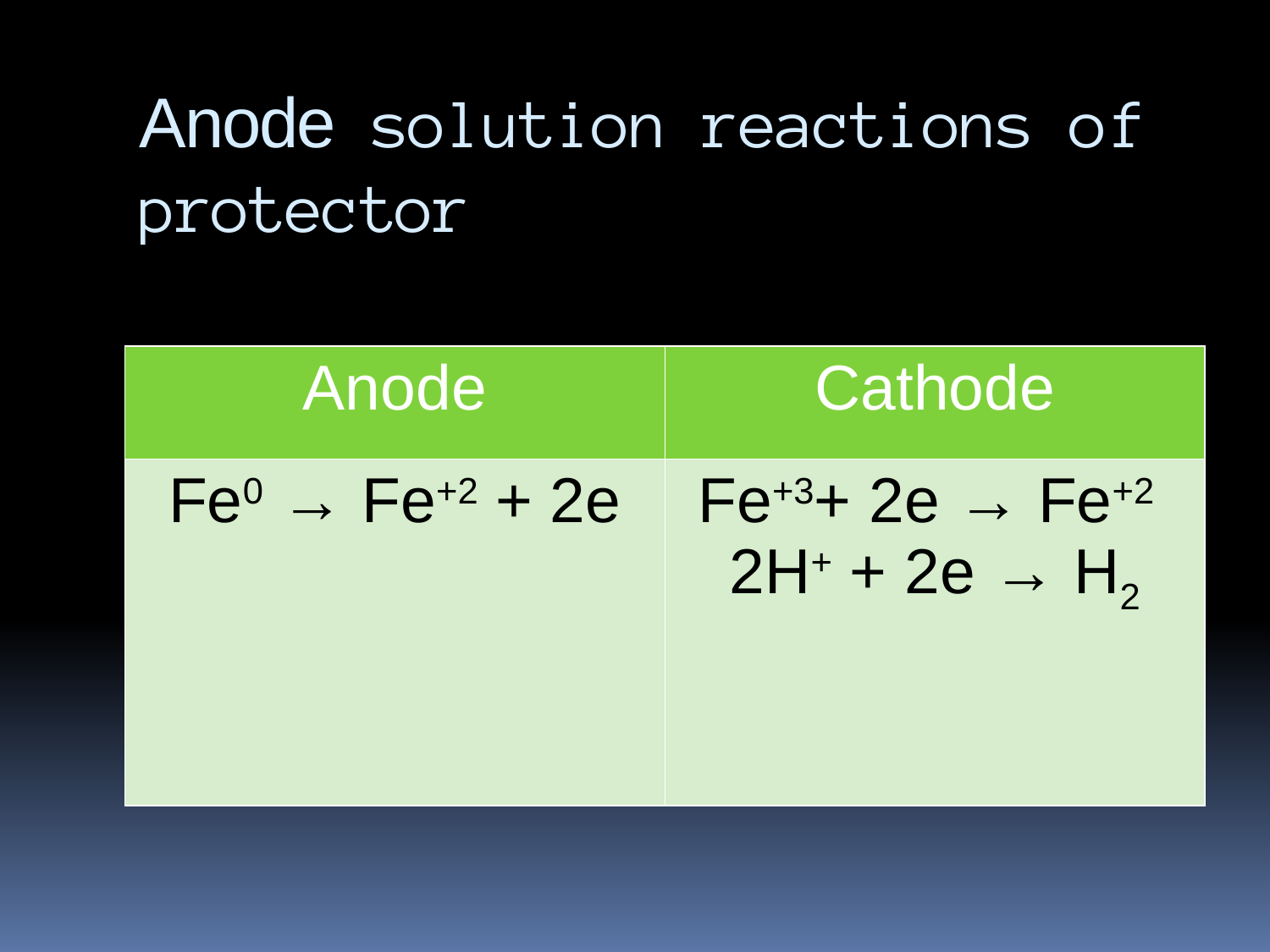

# Anode solution reactions of protector

| Аnode | Cathode |
| --- | --- |
| Fe0 → Fe+2 + 2e | Fe+3+ 2e → Fe+2 2H+ + 2e → H2 |
10